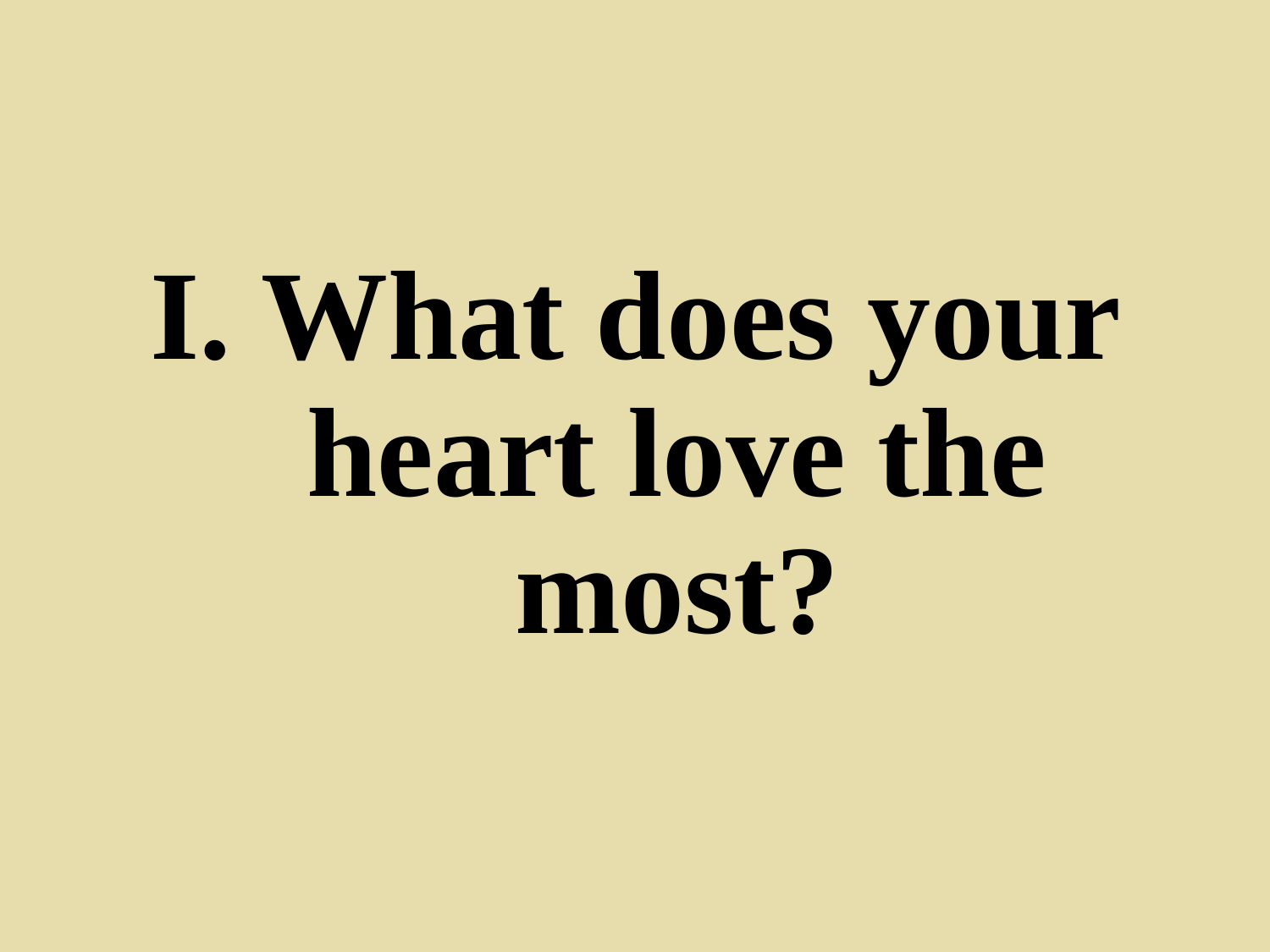

#
I. What does your heart love the most?